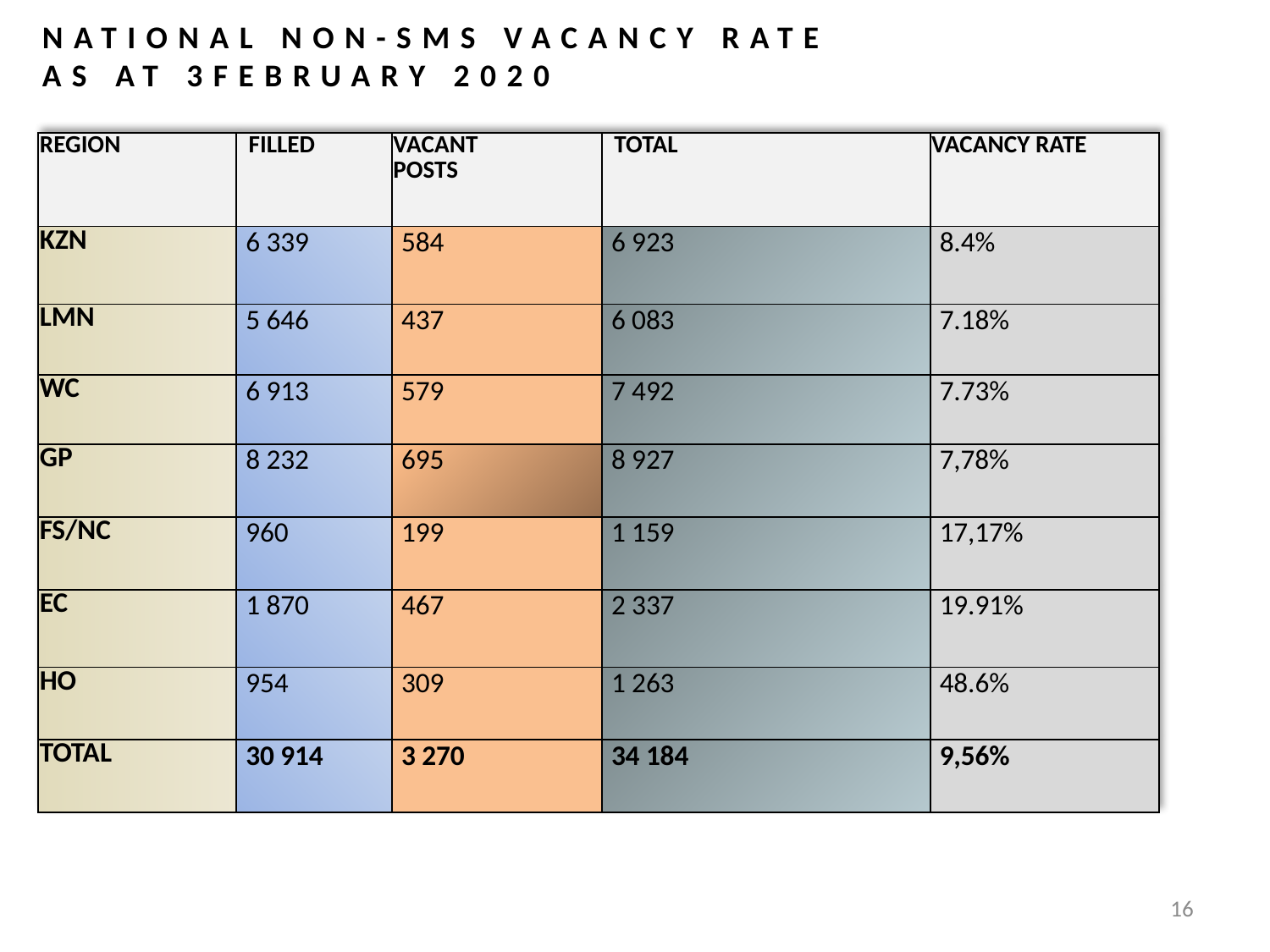

NATIONAL NON-SMS VACANCY RATE AS AT 3FEBRUARY 2020
| REGION | FILLED | VACANT POSTS | TOTAL | VACANCY RATE |
| --- | --- | --- | --- | --- |
| KZN | 6 339 | 584 | 6 923 | 8.4% |
| LMN | 5 646 | 437 | 6 083 | 7.18% |
| WC | 6 913 | 579 | 7 492 | 7.73% |
| GP | 8 232 | 695 | 8 927 | 7,78% |
| FS/NC | 960 | 199 | 1 159 | 17,17% |
| EC | 1 870 | 467 | 2 337 | 19.91% |
| HO | 954 | 309 | 1 263 | 48.6% |
| TOTAL | 30 914 | 3 270 | 34 184 | 9,56% |
16